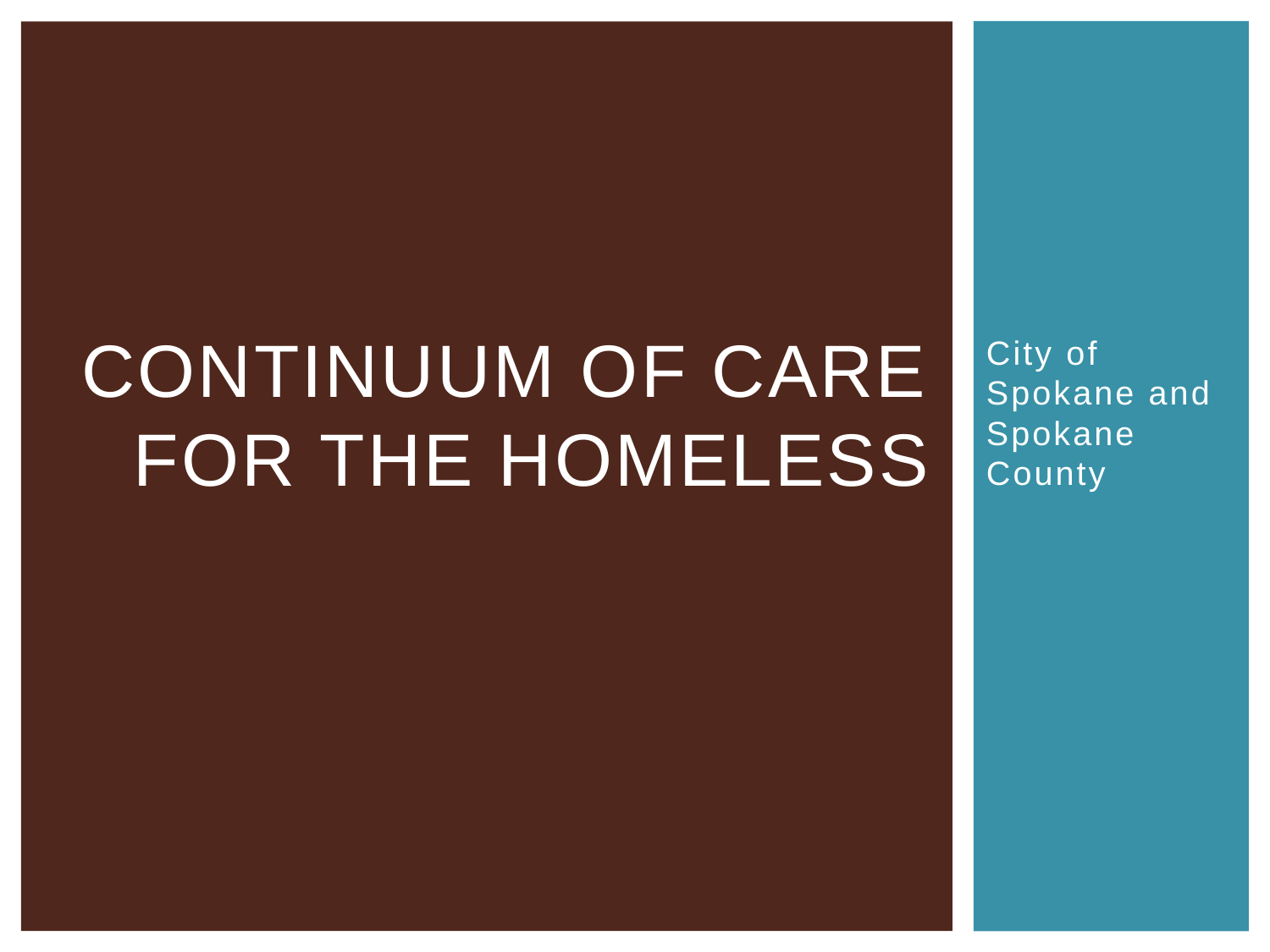

# Continuum of care for the homeless
City of Spokane and Spokane County